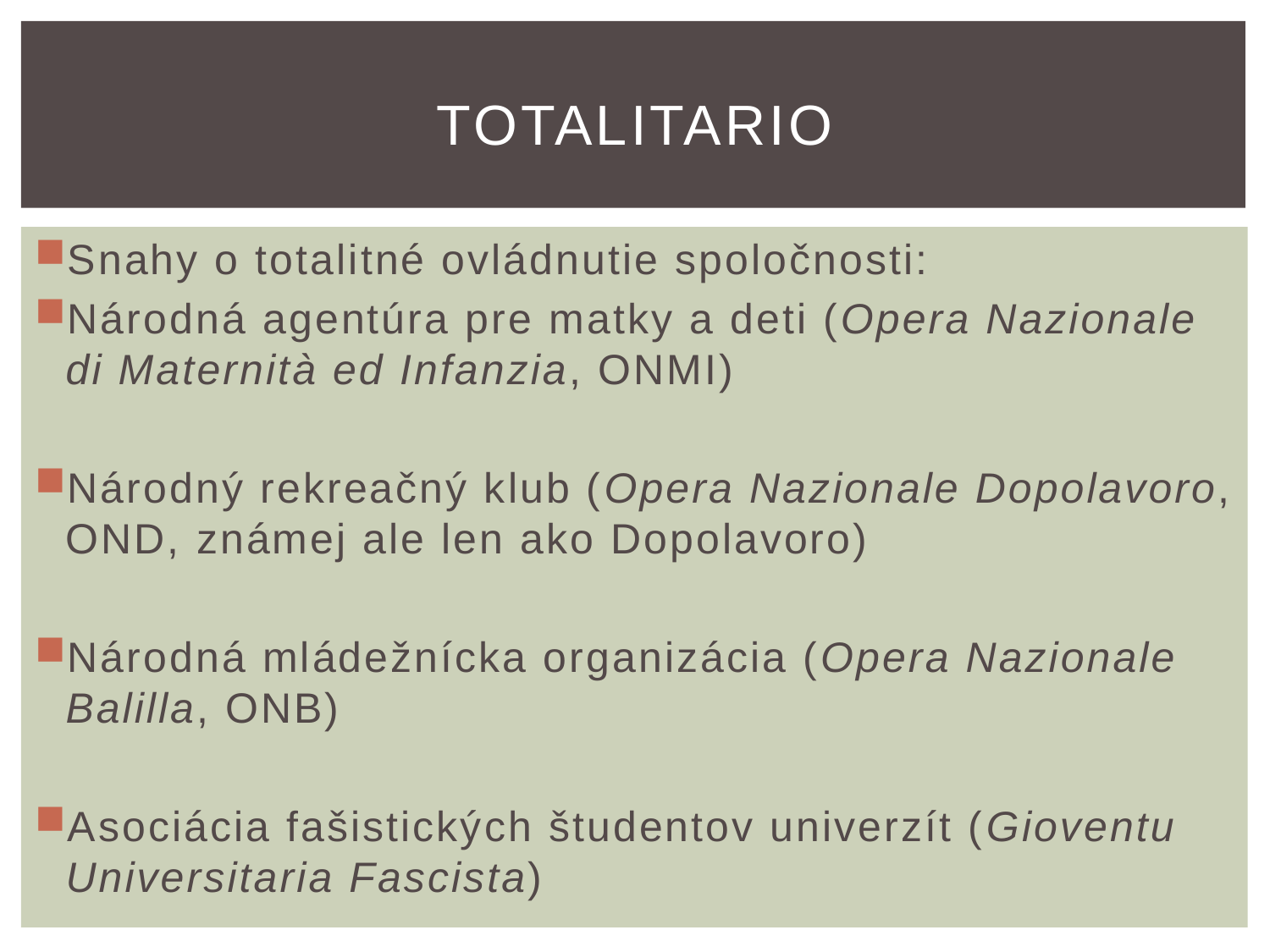

# Totalitario
Snahy o totalitné ovládnutie spoločnosti:
Národná agentúra pre matky a deti (Opera Nazionale di Maternità ed Infanzia, ONMI)

Národný rekreačný klub (Opera Nazionale Dopolavoro, OND, známej ale len ako Dopolavoro)

Národná mládežnícka organizácia (Opera Nazionale Balilla, ONB)

Asociácia fašistických študentov univerzít (Gioventu Universitaria Fascista)